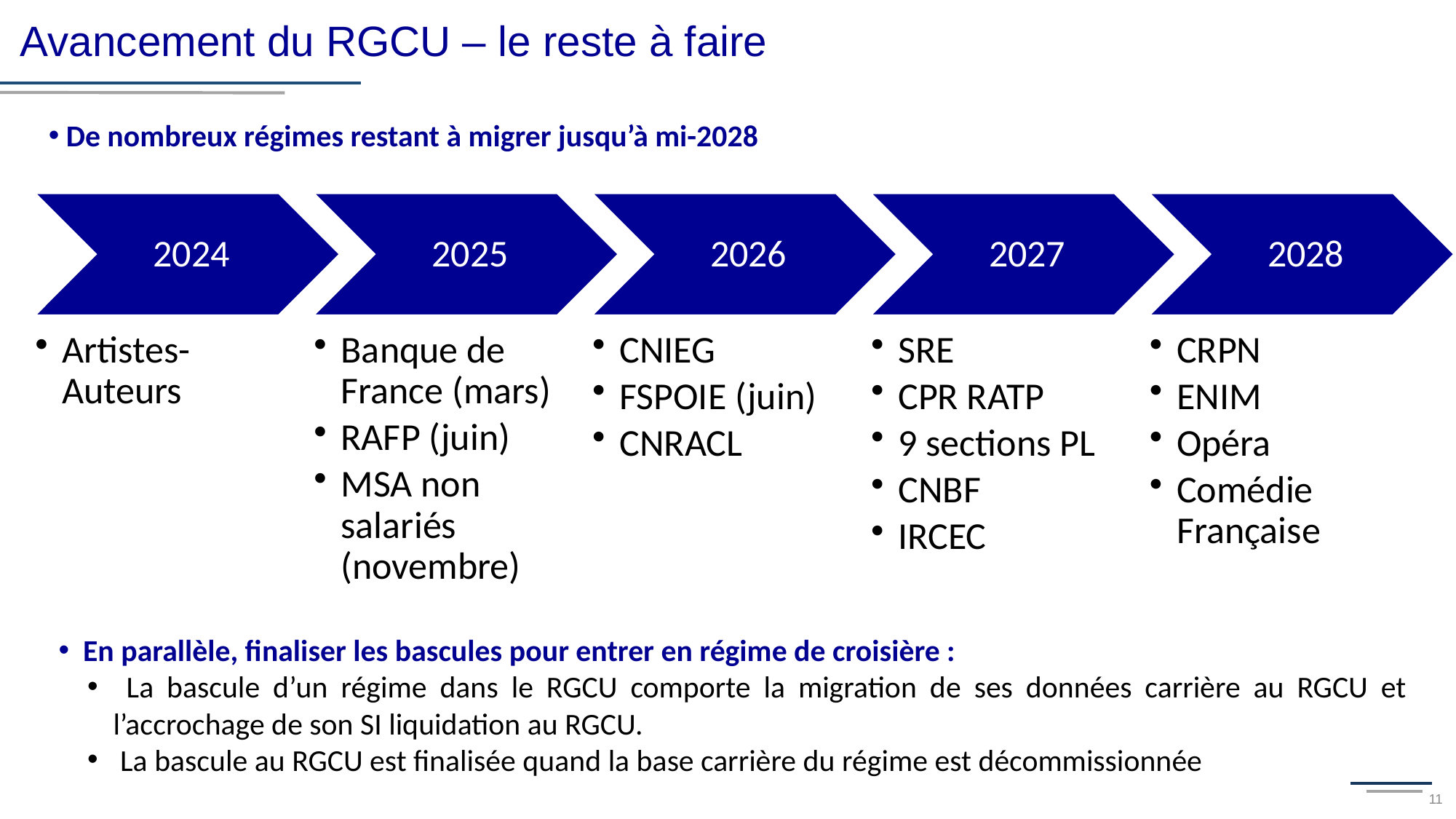

Avancement du RGCU – le reste à faire
 De nombreux régimes restant à migrer jusqu’à mi-2028
2024
Artistes-Auteurs
2025
Banque de France (mars)
RAFP (juin)
MSA non salariés (novembre)
2026
CNIEG
FSPOIE (juin)
CNRACL
2027
SRE
CPR RATP
9 sections PL
CNBF
IRCEC
2028
CRPN
ENIM
Opéra
Comédie Française
  En parallèle, finaliser les bascules pour entrer en régime de croisière :
 La bascule d’un régime dans le RGCU comporte la migration de ses données carrière au RGCU et l’accrochage de son SI liquidation au RGCU.
 La bascule au RGCU est finalisée quand la base carrière du régime est décommissionnée

11